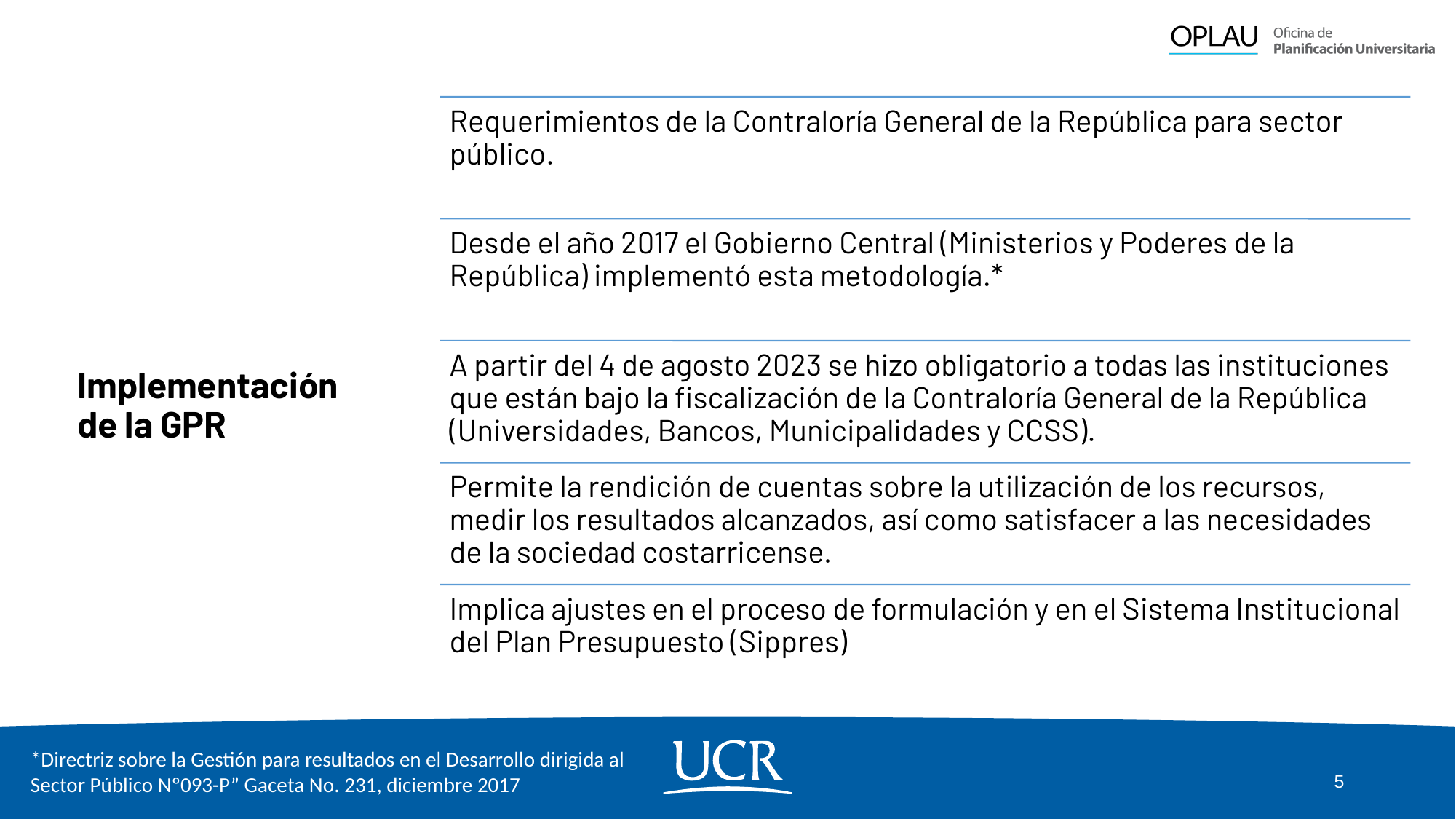

Requerimientos de la Contraloría General de la República para sector público.
Desde el año 2017 el Gobierno Central (Ministerios y Poderes de la República) implementó esta metodología.*
A partir del 4 de agosto 2023 se hizo obligatorio a todas las instituciones que están bajo la fiscalización de la Contraloría General de la República (Universidades, Bancos, Municipalidades y CCSS).
Permite la rendición de cuentas sobre la utilización de los recursos, medir los resultados alcanzados, así como satisfacer a las necesidades de la sociedad costarricense.
Implica ajustes en el proceso de formulación y en el Sistema Institucional del Plan Presupuesto (Sippres)
Implementación de la GPR
*Directriz sobre la Gestión para resultados en el Desarrollo dirigida al Sector Público Nº093-P” Gaceta No. 231, diciembre 2017
5